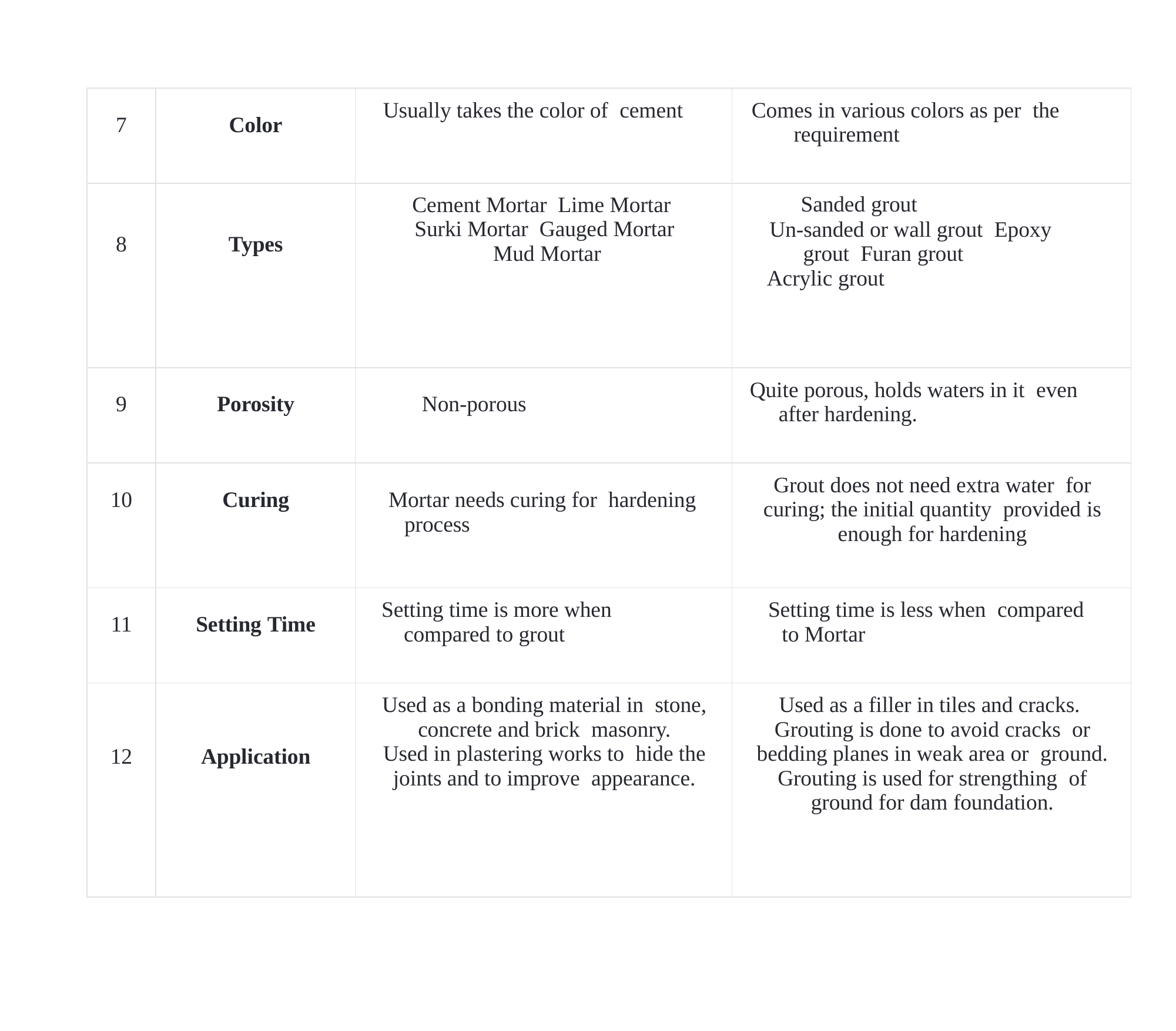

| 7 | Color | Usually takes the color of cement | Comes in various colors as per the requirement |
| --- | --- | --- | --- |
| 8 | Types | Cement Mortar Lime Mortar Surki Mortar Gauged Mortar Mud Mortar | Sanded grout Un-sanded or wall grout Epoxy grout Furan grout Acrylic grout |
| 9 | Porosity | Non-porous | Quite porous, holds waters in it even after hardening. |
| 10 | Curing | Mortar needs curing for hardening process | Grout does not need extra water for curing; the initial quantity provided is enough for hardening |
| 11 | Setting Time | Setting time is more when compared to grout | Setting time is less when compared to Mortar |
| 12 | Application | Used as a bonding material in stone, concrete and brick masonry. Used in plastering works to hide the joints and to improve appearance. | Used as a filler in tiles and cracks. Grouting is done to avoid cracks or bedding planes in weak area or ground. Grouting is used for strengthing of ground for dam foundation. |
149